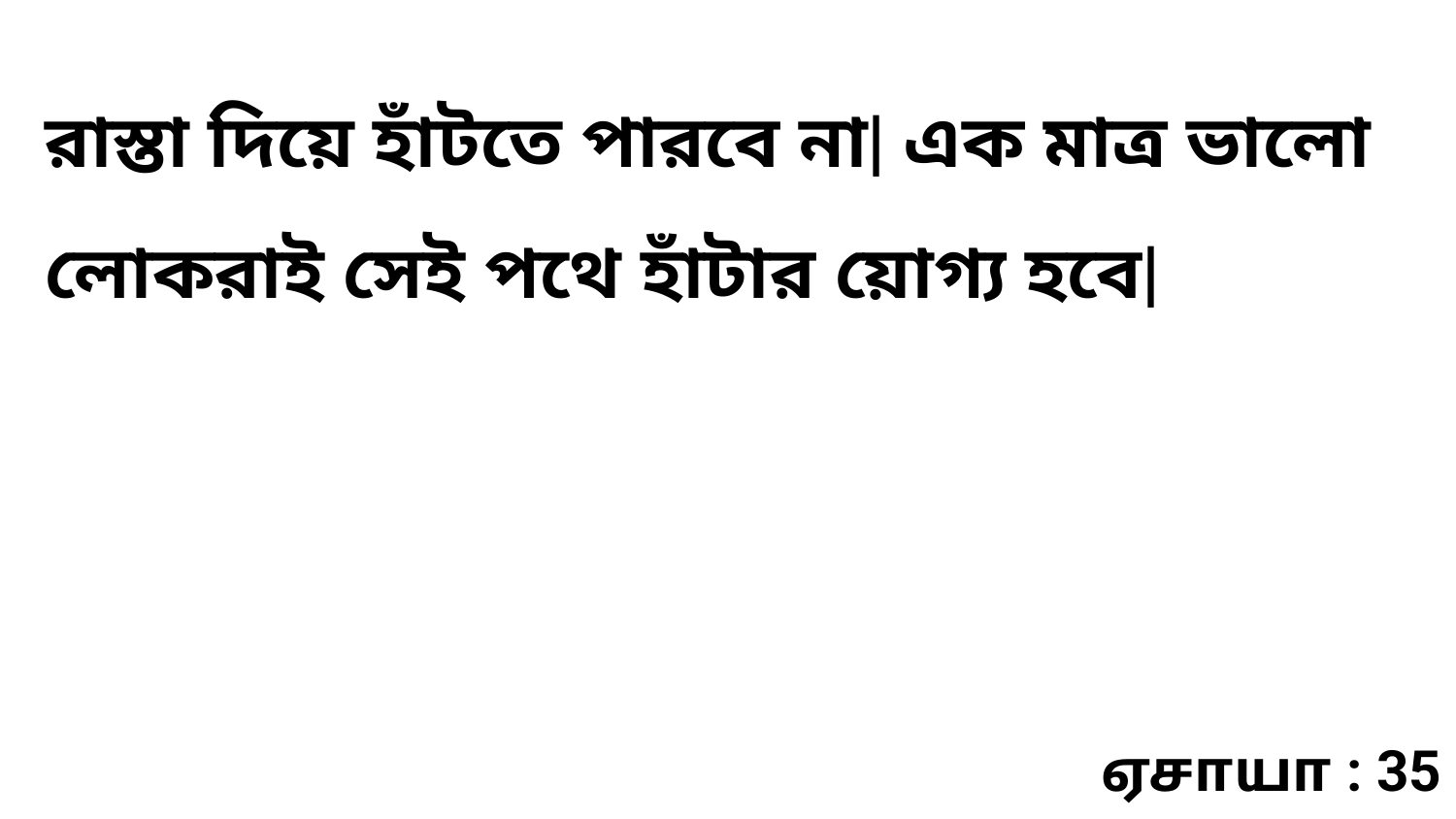

রাস্তা দিয়ে হাঁটতে পারবে না| এক মাত্র ভালো লোকরাই সেই পথে হাঁটার য়োগ্য হবে|
ஏசாயா : 35